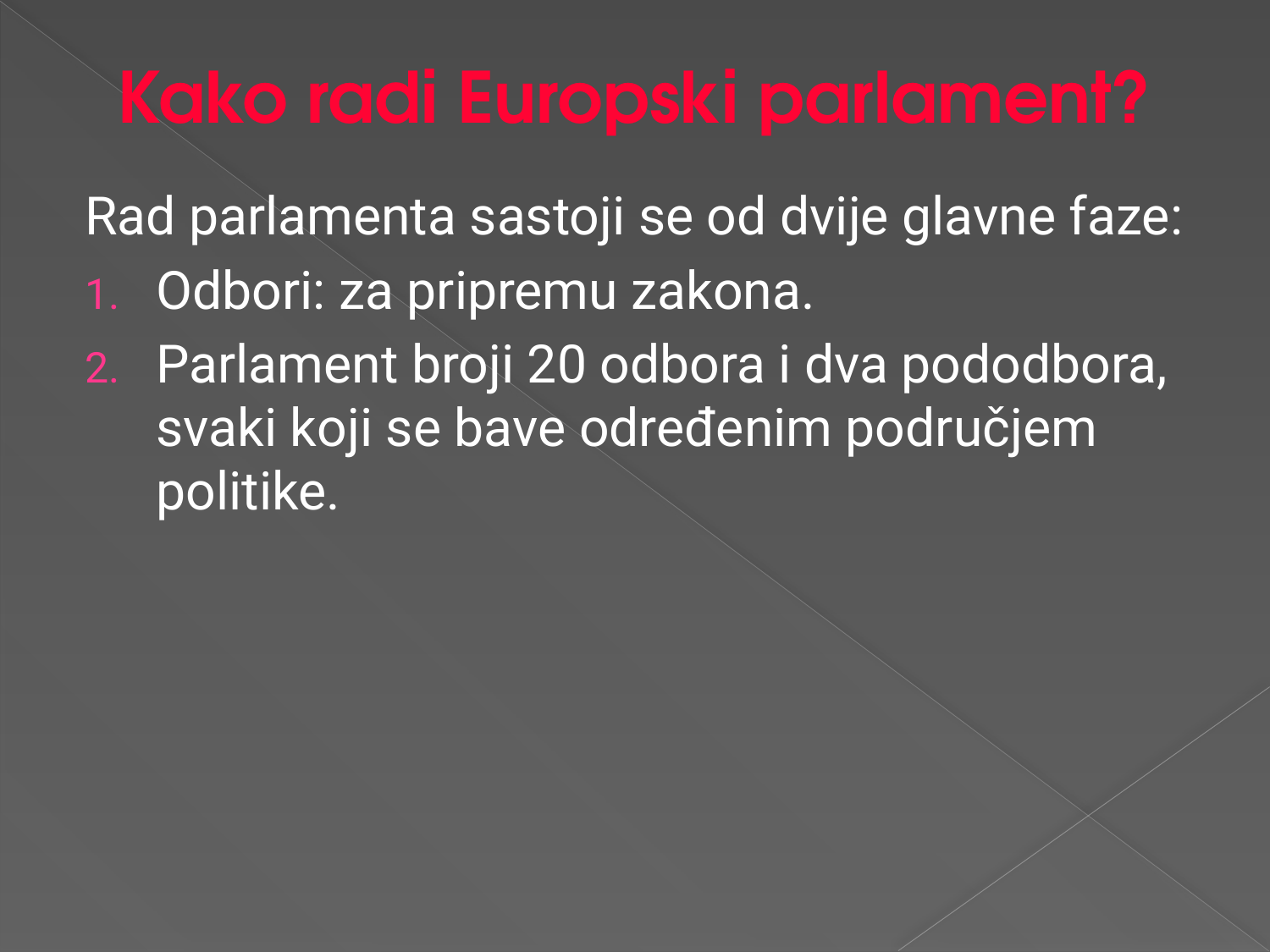

Kako radi Europski parlament?
Rad parlamenta sastoji se od dvije glavne faze:
Odbori: za pripremu zakona.
Parlament broji 20 odbora i dva pododbora, svaki koji se bave određenim područjem politike.